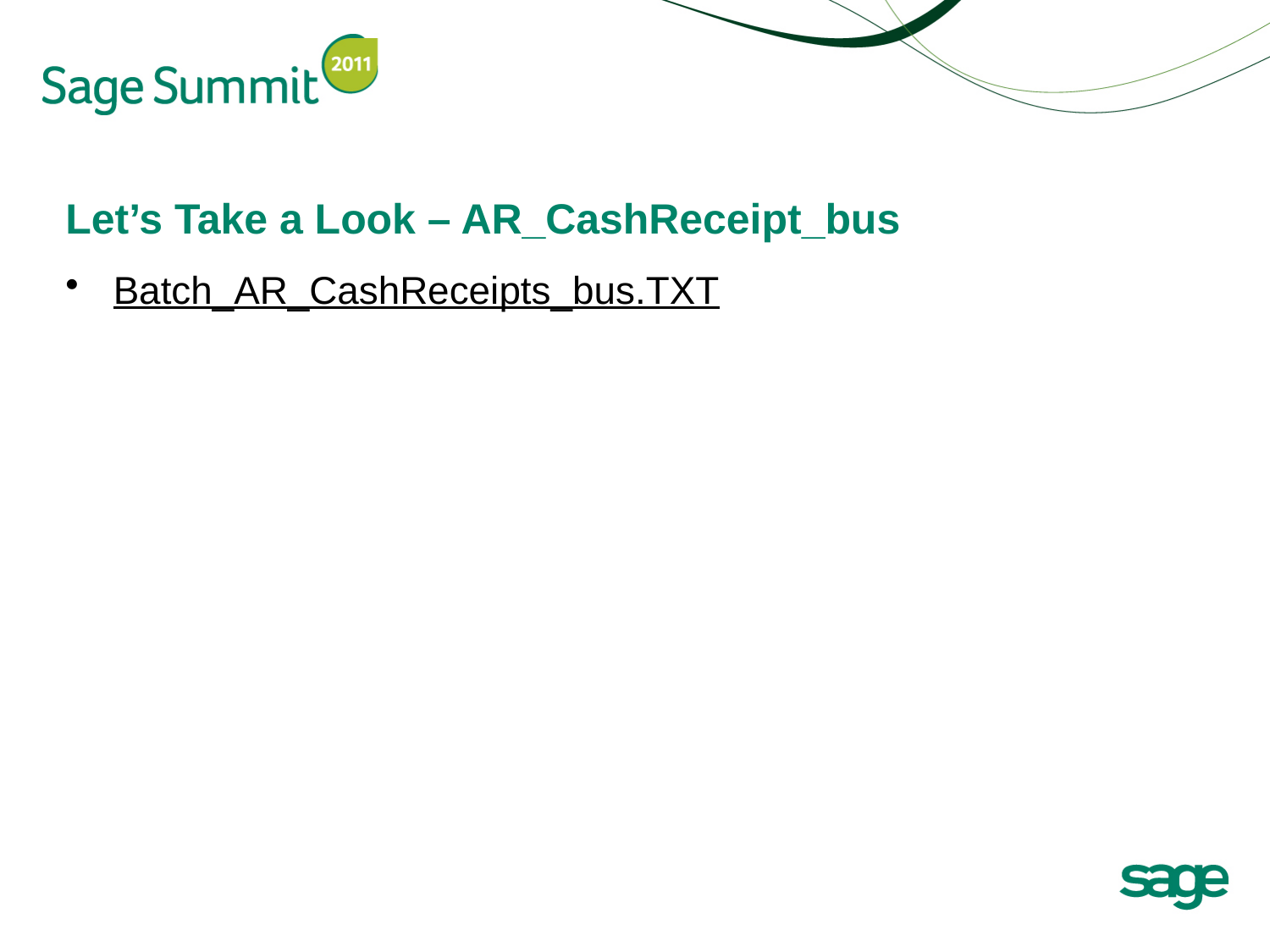

# Let’s Take a Look – AR_CashReceipt_bus
Batch_AR_CashReceipts_bus.TXT